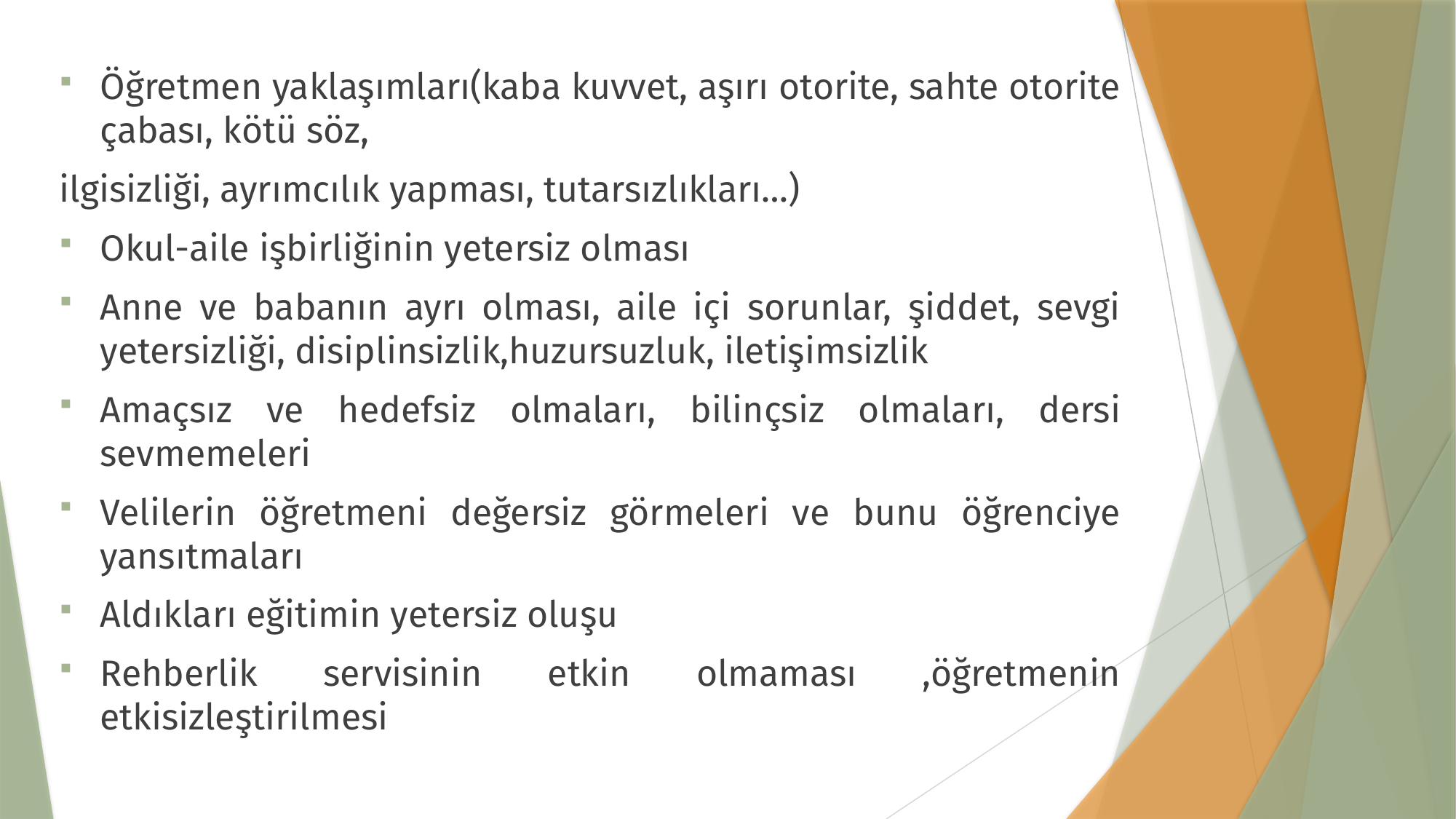

Öğretmen yaklaşımları(kaba kuvvet, aşırı otorite, sahte otorite çabası, kötü söz,
ilgisizliği, ayrımcılık yapması, tutarsızlıkları…)
Okul-aile işbirliğinin yetersiz olması
Anne ve babanın ayrı olması, aile içi sorunlar, şiddet, sevgi yetersizliği, disiplinsizlik,huzursuzluk, iletişimsizlik
Amaçsız ve hedefsiz olmaları, bilinçsiz olmaları, dersi sevmemeleri
Velilerin öğretmeni değersiz görmeleri ve bunu öğrenciye yansıtmaları
Aldıkları eğitimin yetersiz oluşu
Rehberlik servisinin etkin olmaması ,öğretmenin etkisizleştirilmesi